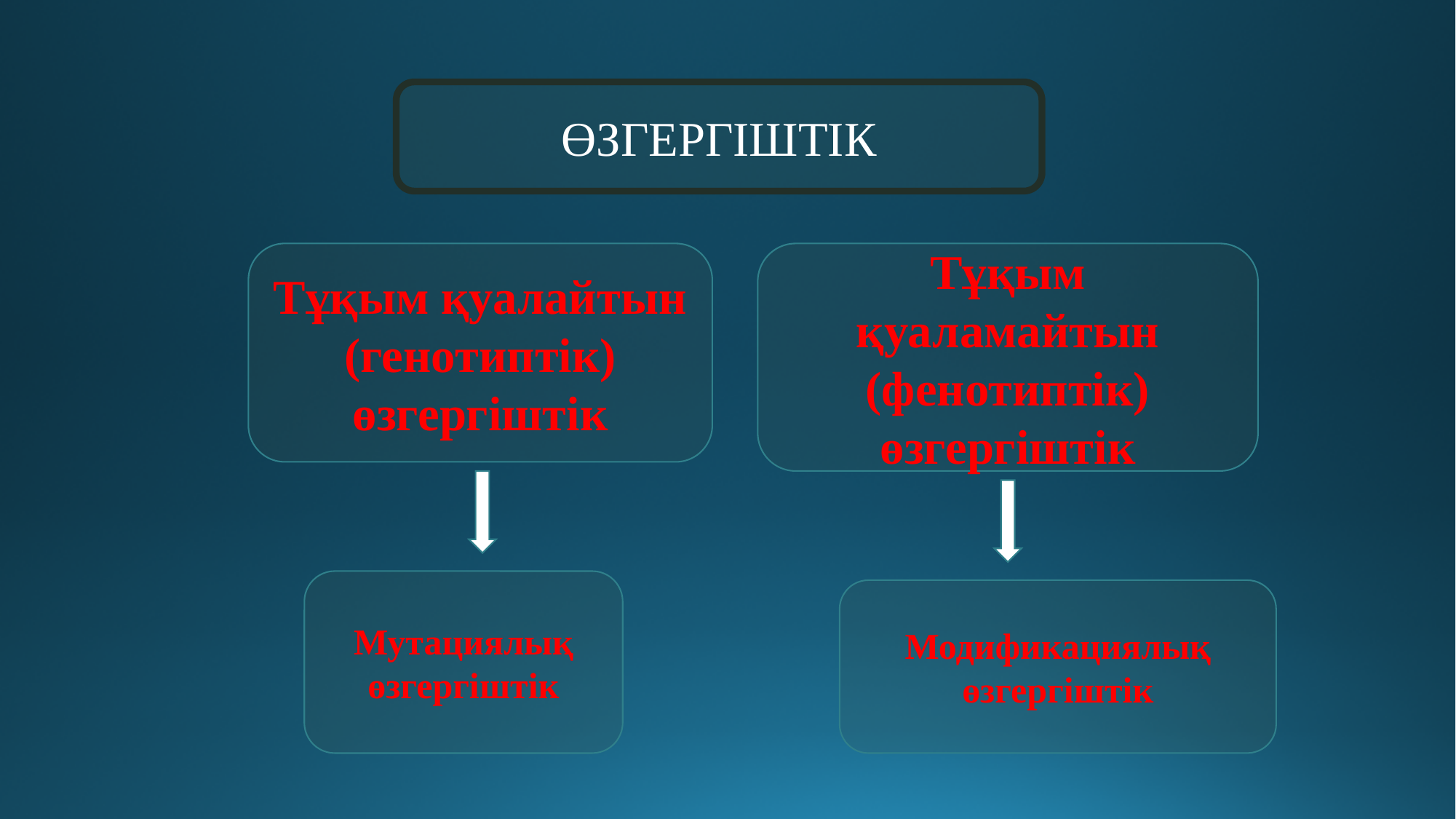

ӨЗГЕРГІШТІК
Тұқым қуалайтын (генотиптік) өзгергіштік
Тұқым қуаламайтын (фенотиптік) өзгергіштік

Мутациялық
өзгергіштік
Модификациялық
өзгергіштік